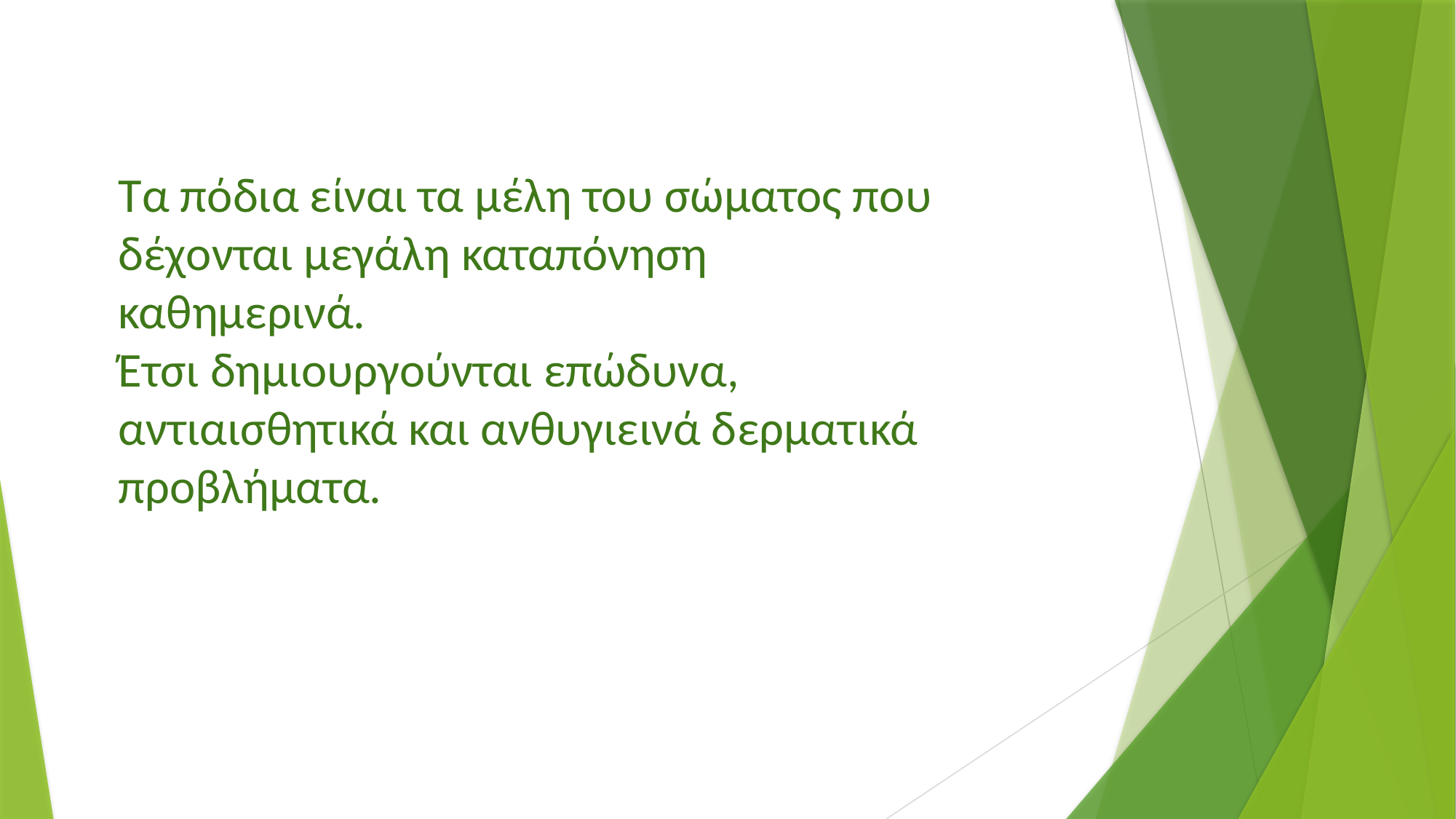

Τα πόδια είναι τα μέλη του σώματος που δέχονται μεγάλη καταπόνηση καθημερινά.
Έτσι δημιουργούνται επώδυνα, αντιαισθητικά και ανθυγιεινά δερματικά προβλήματα.